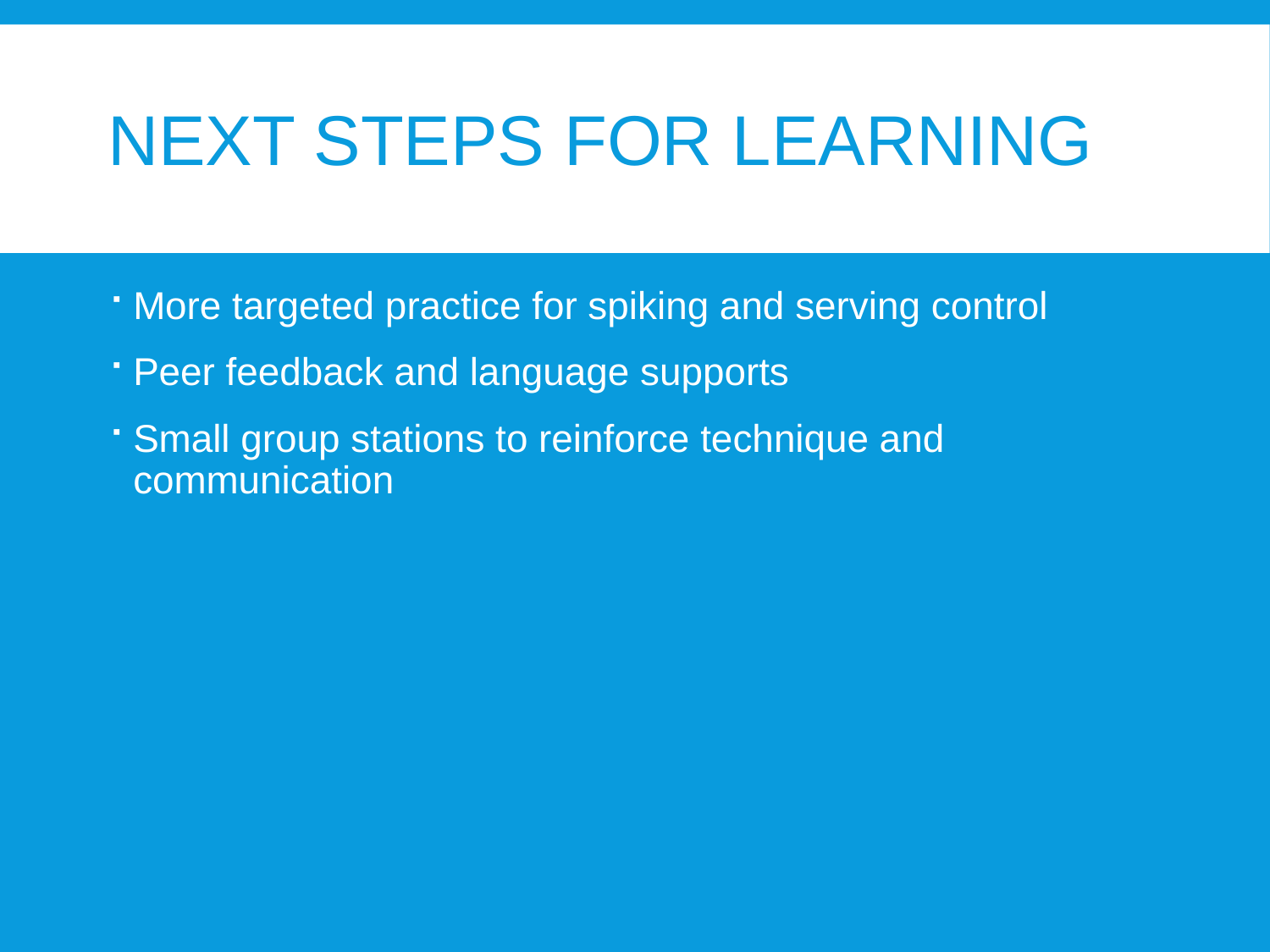

# Next Steps for Learning
More targeted practice for spiking and serving control
Peer feedback and language supports
Small group stations to reinforce technique and communication